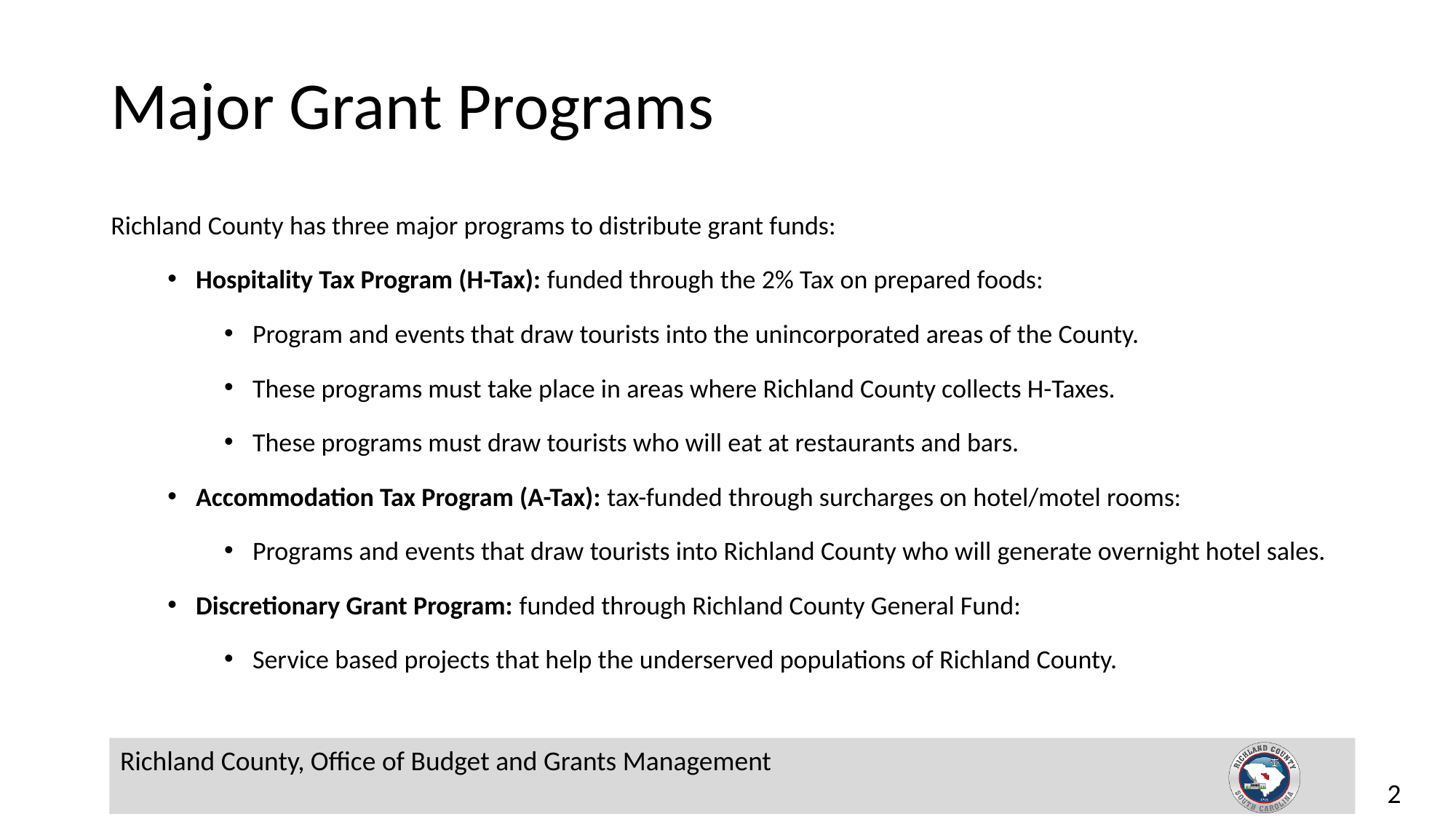

# Major Grant Programs
Richland County has three major programs to distribute grant funds:
Hospitality Tax Program (H-Tax): funded through the 2% Tax on prepared foods:
Program and events that draw tourists into the unincorporated areas of the County.
These programs must take place in areas where Richland County collects H-Taxes.
These programs must draw tourists who will eat at restaurants and bars.
Accommodation Tax Program (A-Tax): tax-funded through surcharges on hotel/motel rooms:
Programs and events that draw tourists into Richland County who will generate overnight hotel sales.
Discretionary Grant Program: funded through Richland County General Fund:
Service based projects that help the underserved populations of Richland County.